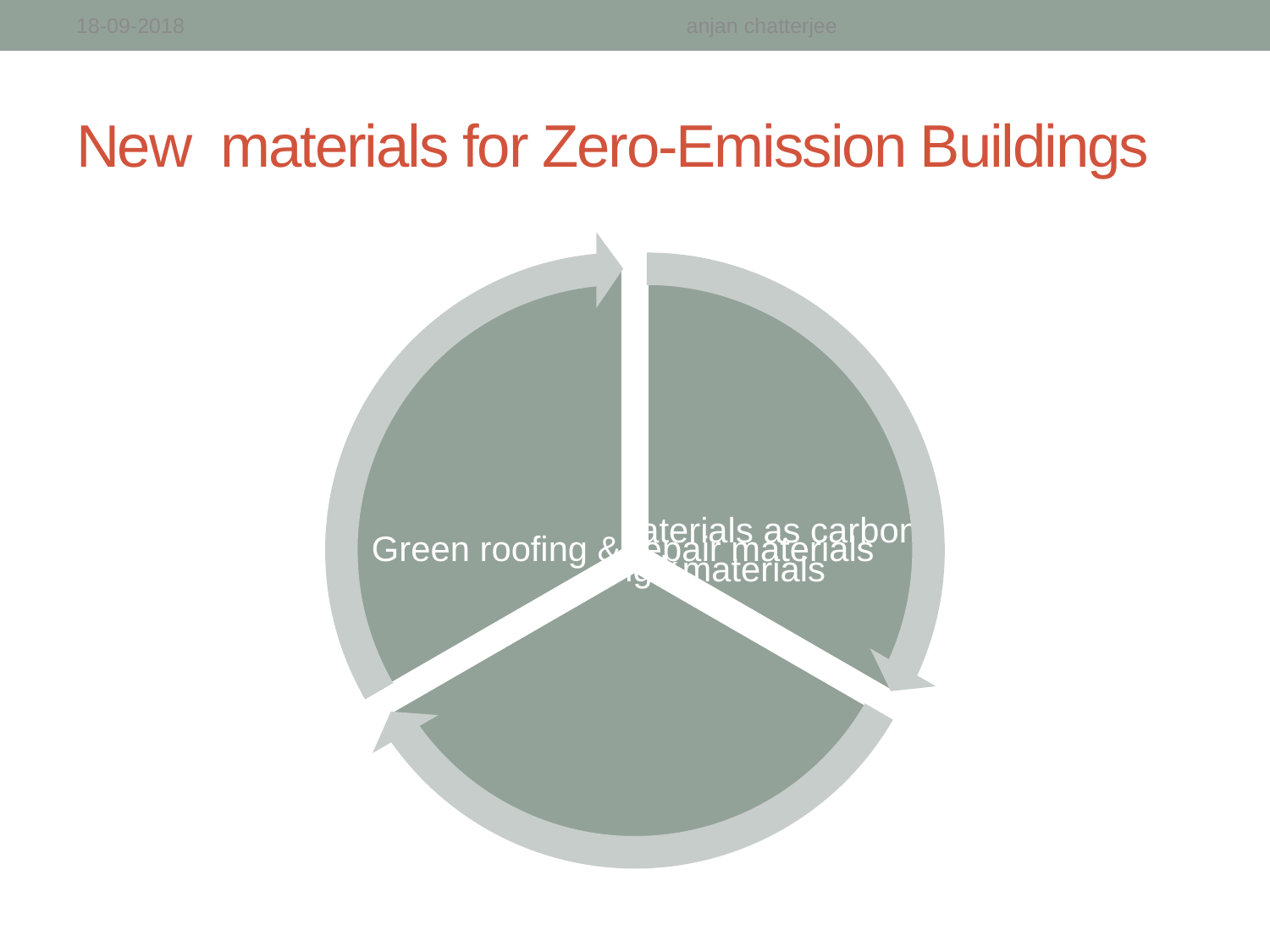

18-09-2018
anjan chatterjee
# New  materials for Zero-Emission Buildings
Bio-renewable materials as carbon sink
Phase-change materials
Green roofing & repair materials